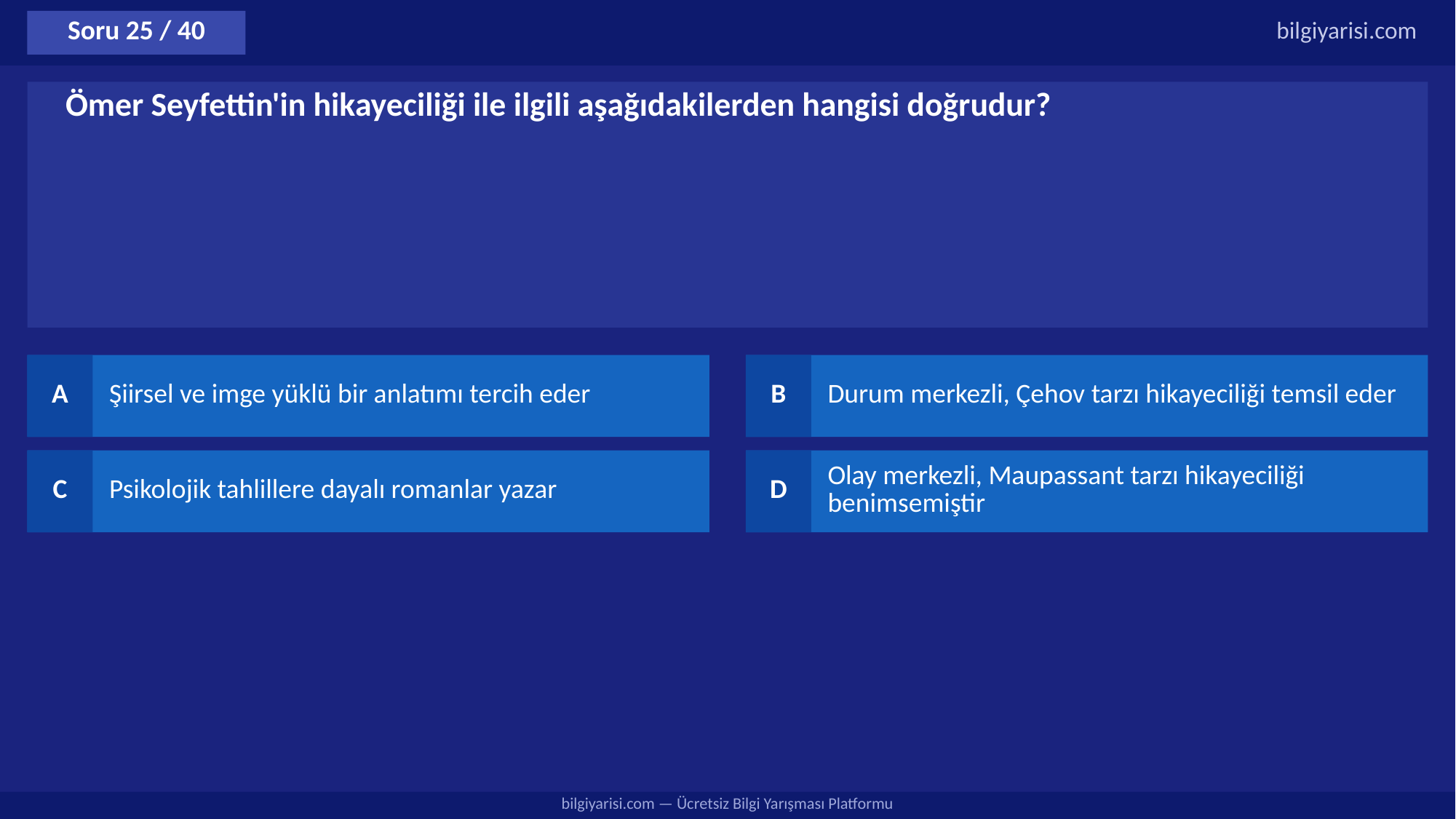

Soru 25 / 40
bilgiyarisi.com

Ömer Seyfettin'in hikayeciliği ile ilgili aşağıdakilerden hangisi doğrudur?

A
Şiirsel ve imge yüklü bir anlatımı tercih eder

B
Durum merkezli, Çehov tarzı hikayeciliği temsil eder

C
Psikolojik tahlillere dayalı romanlar yazar

D
Olay merkezli, Maupassant tarzı hikayeciliği benimsemiştir
bilgiyarisi.com — Ücretsiz Bilgi Yarışması Platformu